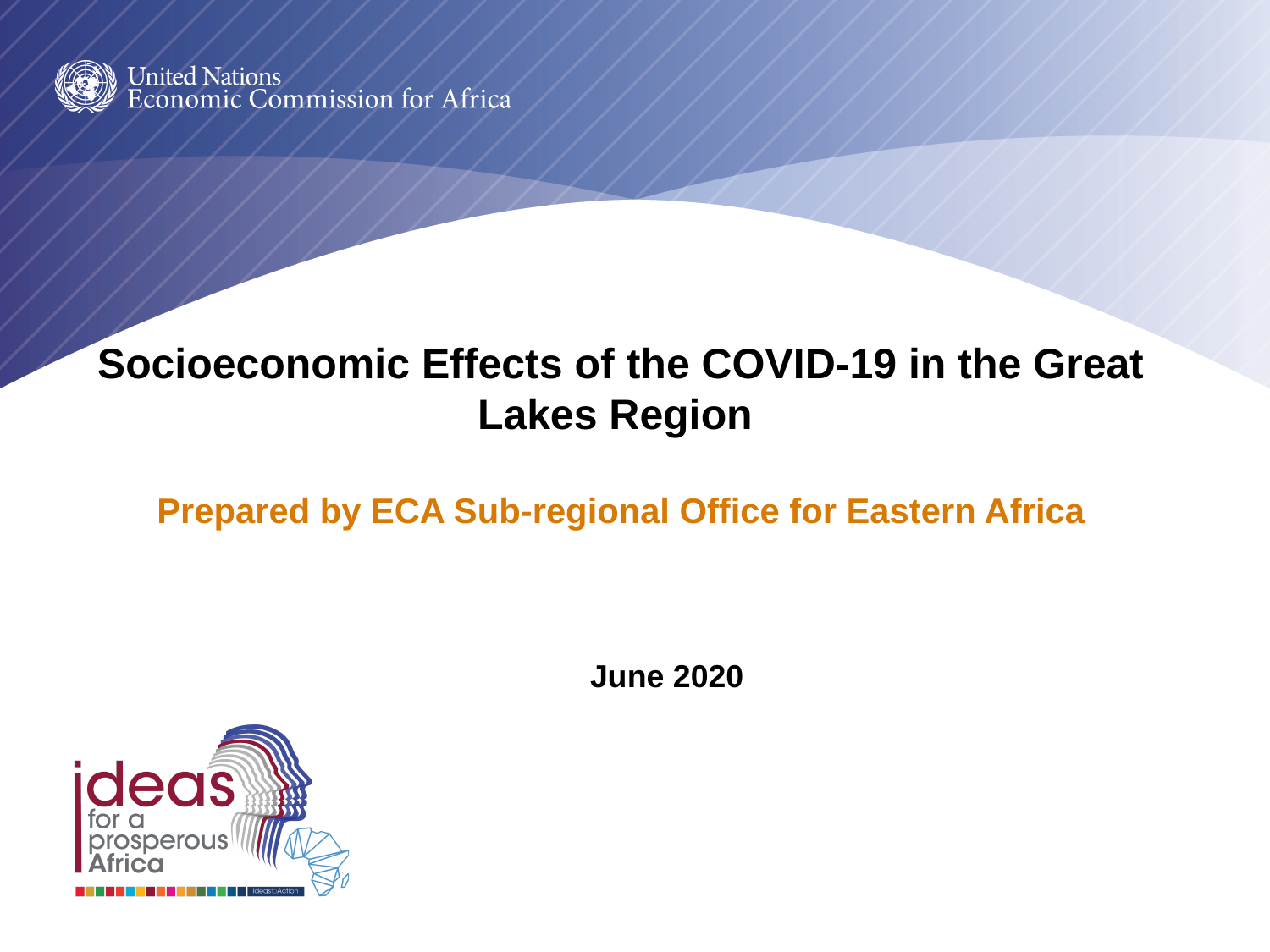

Socioeconomic Effects of the COVID-19 in the Great Lakes Region

Prepared by ECA Sub-regional Office for Eastern Africa

June 2020